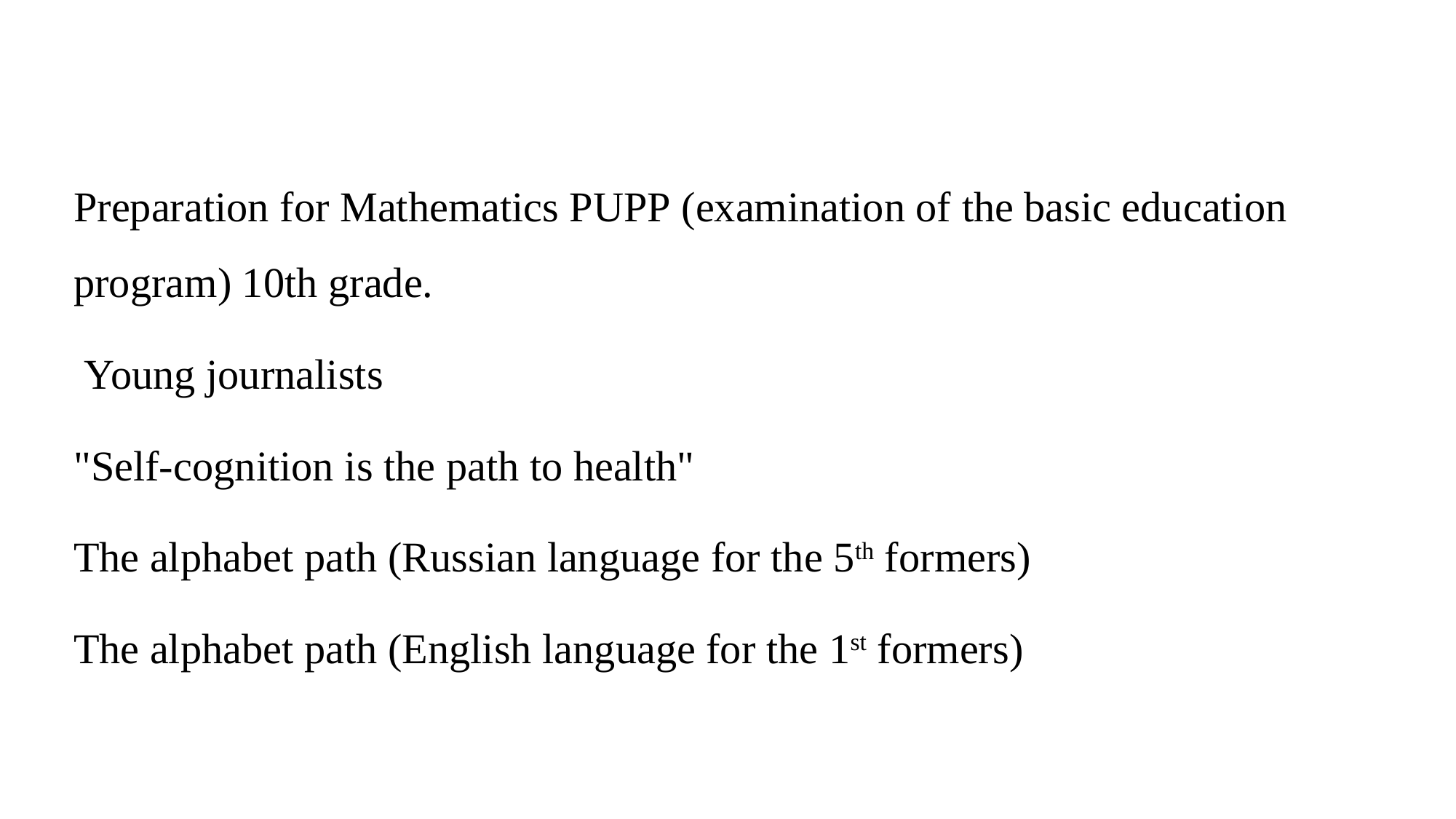

Preparation for Mathematics PUPP (examination of the basic education program) 10th grade.
 Young journalists
"Self-cognition is the path to health"
The alphabet path (Russian language for the 5th formers)
The alphabet path (English language for the 1st formers)